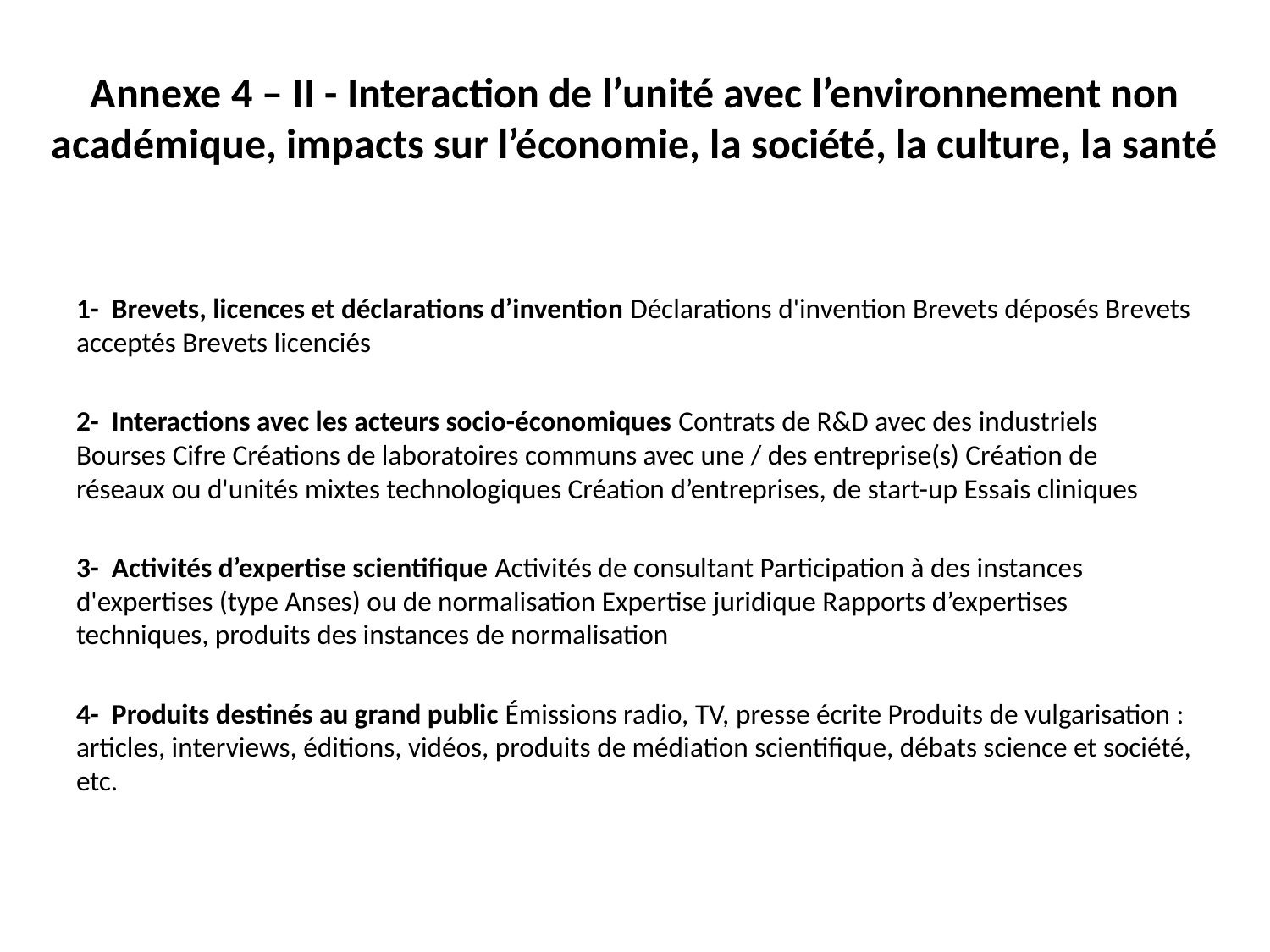

# Annexe 4 – II - Interaction de l’unité avec l’environnement non académique, impacts sur l’économie, la société, la culture, la santé
1-  Brevets, licences et déclarations d’invention Déclarations d'invention Brevets déposés Brevets acceptés Brevets licenciés

2-  Interactions avec les acteurs socio-économiques Contrats de R&D avec des industriels Bourses Cifre Créations de laboratoires communs avec une / des entreprise(s) Création de réseaux ou d'unités mixtes technologiques Création d’entreprises, de start-up Essais cliniques

3-  Activités d’expertise scientifique Activités de consultant Participation à des instances d'expertises (type Anses) ou de normalisation Expertise juridique Rapports d’expertises techniques, produits des instances de normalisation

4-  Produits destinés au grand public Émissions radio, TV, presse écrite Produits de vulgarisation : articles, interviews, éditions, vidéos, produits de médiation scientifique, débats science et société, etc.